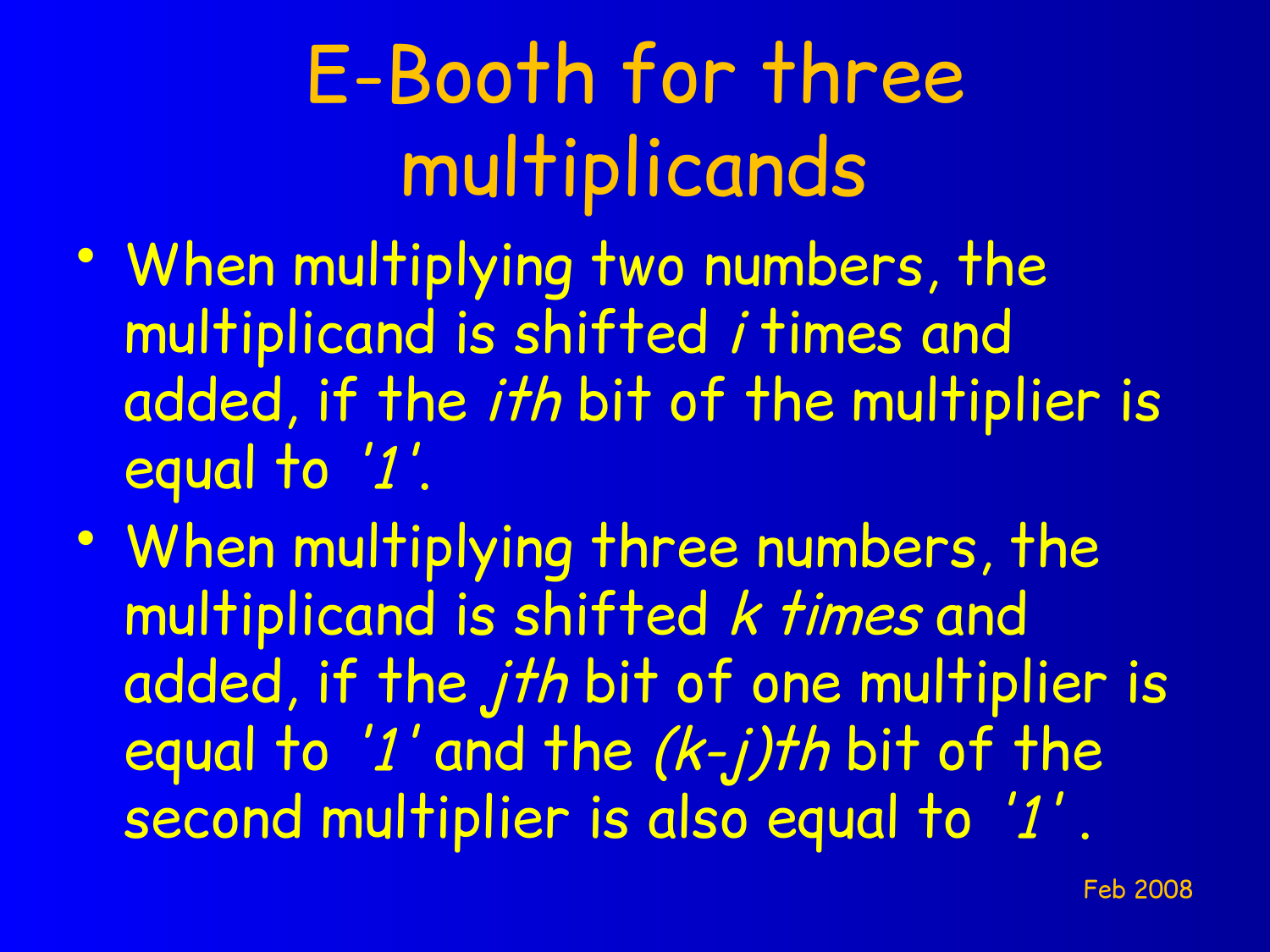

# E-Booth for three multiplicands
When multiplying two numbers, the multiplicand is shifted i times and added, if the ith bit of the multiplier is equal to '1'.
When multiplying three numbers, the multiplicand is shifted k times and added, if the jth bit of one multiplier is equal to '1' and the (k-j)th bit of the second multiplier is also equal to '1' .

Feb 2008